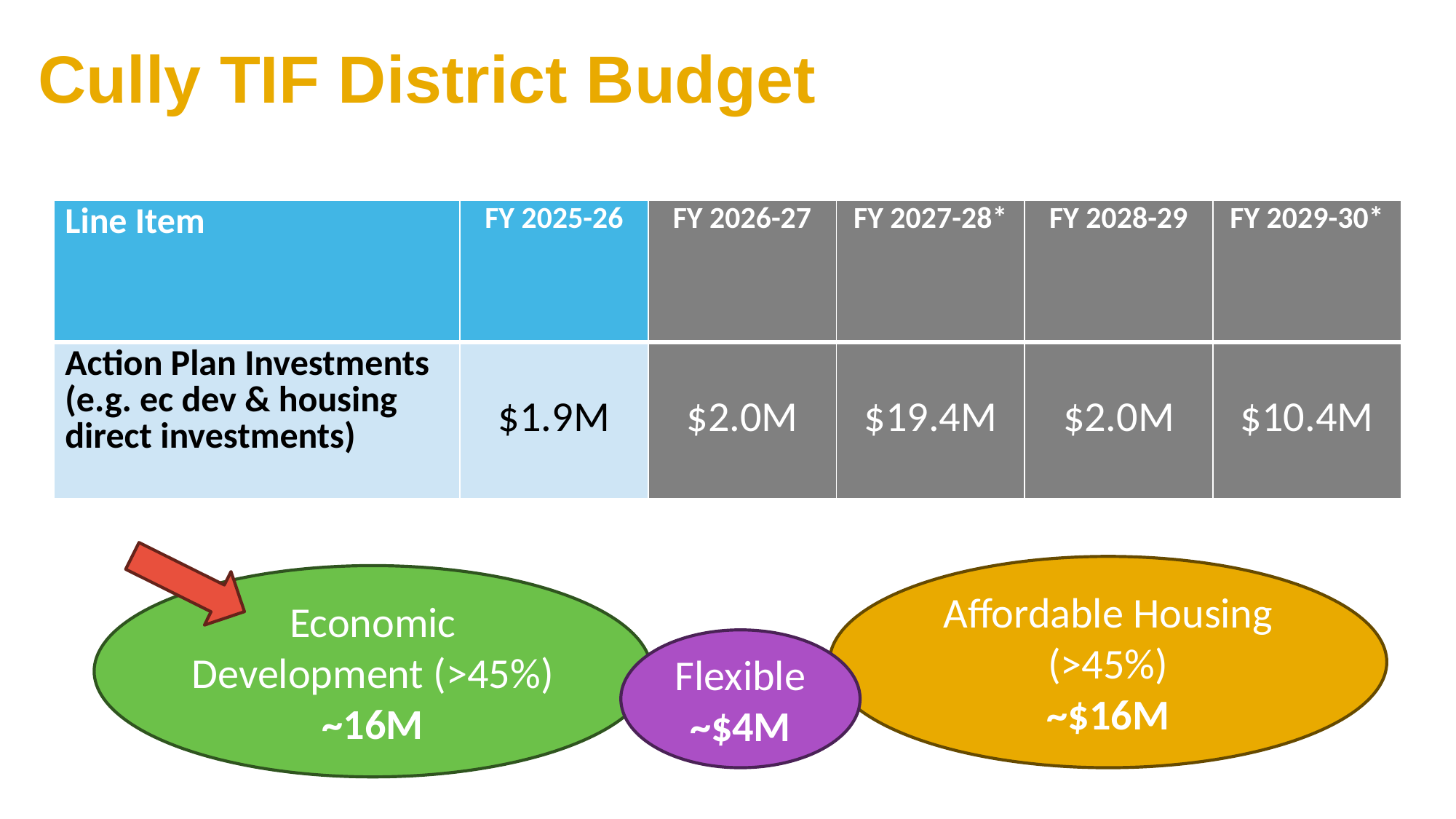

# Cully TIF District Budget
| Line Item | FY 2025-26 | FY 2026-27 | FY 2027-28\* | FY 2028-29 | FY 2029-30\* |
| --- | --- | --- | --- | --- | --- |
| Action Plan Investments (e.g. ec dev & housing direct investments) | $1.9M | $2.0M | $19.4M | $2.0M | $10.4M |

Affordable Housing (>45%)
~$16M
Economic Development (>45%)
~16M
Flexible
~$4M